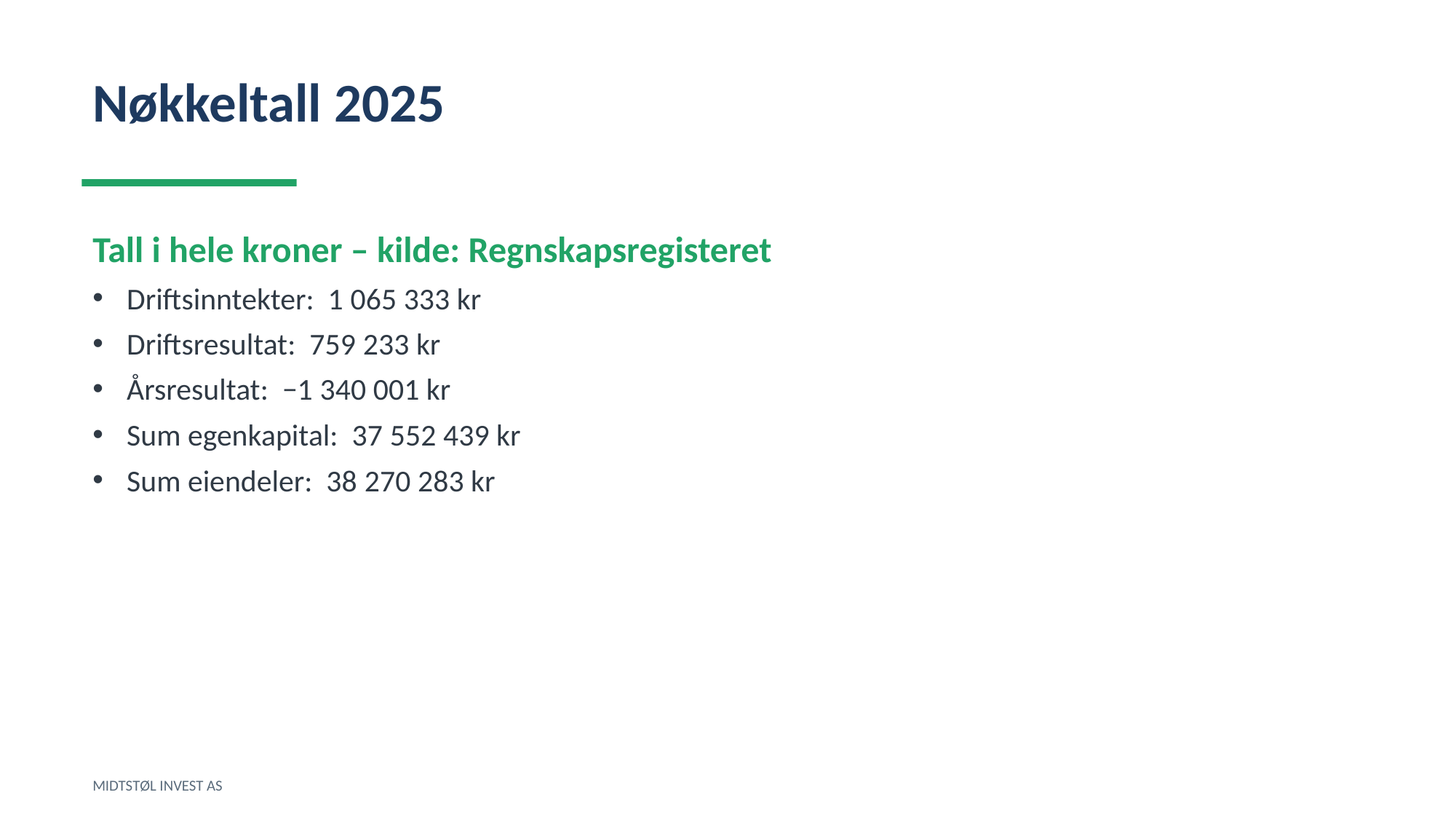

Nøkkeltall 2025

Tall i hele kroner – kilde: Regnskapsregisteret
Driftsinntekter:  1 065 333 kr
Driftsresultat:  759 233 kr
Årsresultat:  −1 340 001 kr
Sum egenkapital:  37 552 439 kr
Sum eiendeler:  38 270 283 kr
MIDTSTØL INVEST AS